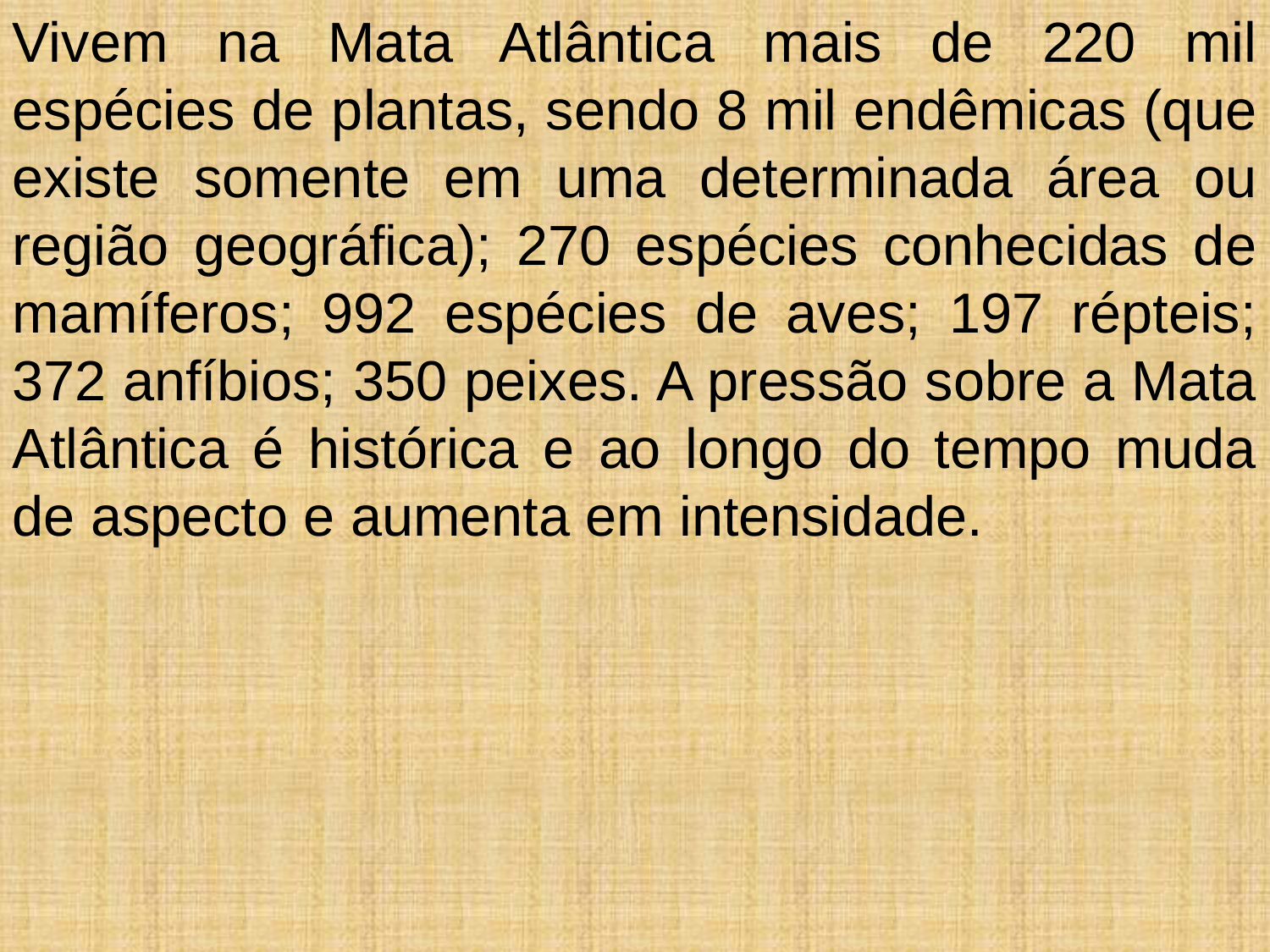

Vivem na Mata Atlântica mais de 220 mil espécies de plantas, sendo 8 mil endêmicas (que existe somente em uma determinada área ou região geográfica); 270 espécies conhecidas de mamíferos; 992 espécies de aves; 197 répteis; 372 anfíbios; 350 peixes. A pressão sobre a Mata Atlântica é histórica e ao longo do tempo muda de aspecto e aumenta em intensidade.